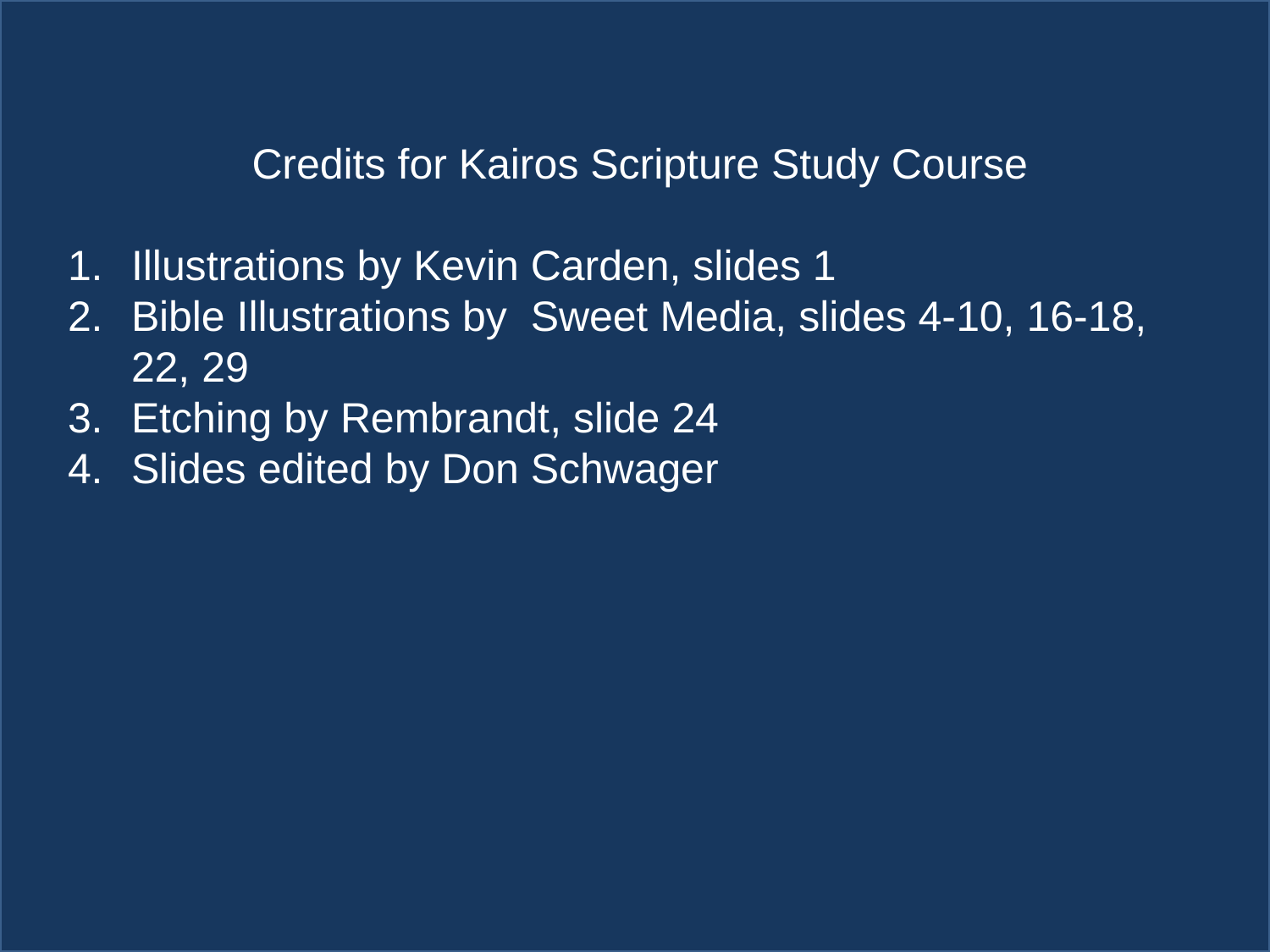

Credits for Kairos Scripture Study Course

Illustrations by Kevin Carden, slides 1
Bible Illustrations by  Sweet Media, slides 4-10, 16-18, 22, 29
Etching by Rembrandt, slide 24
Slides edited by Don Schwager

# Scripture Study: Listening to God’s Word